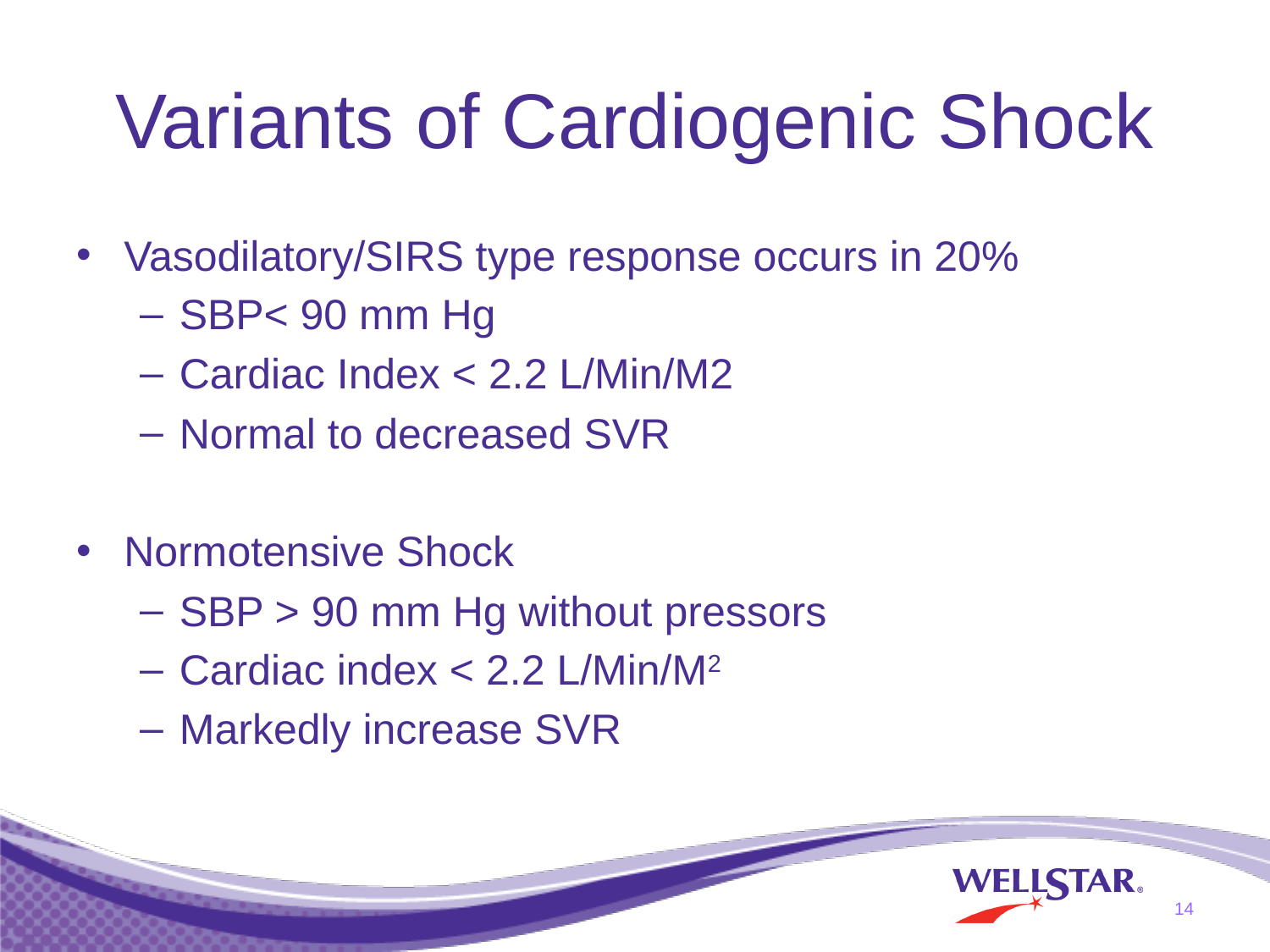

# Variants of Cardiogenic Shock
Vasodilatory/SIRS type response occurs in 20%
SBP< 90 mm Hg
Cardiac Index < 2.2 L/Min/M2
Normal to decreased SVR

Normotensive Shock
SBP > 90 mm Hg without pressors
Cardiac index < 2.2 L/Min/M2
Markedly increase SVR
14